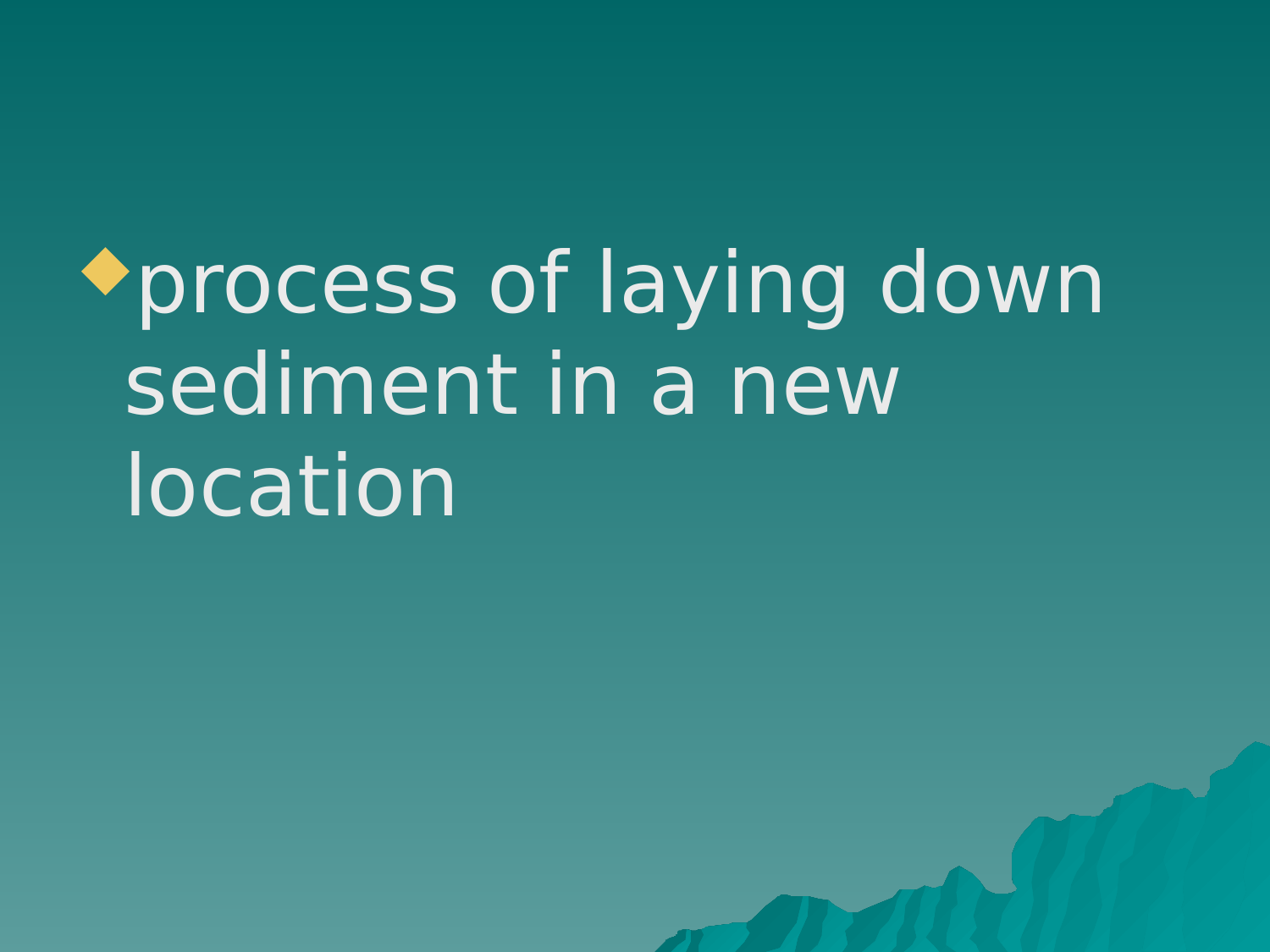

#
process of laying down sediment in a new location